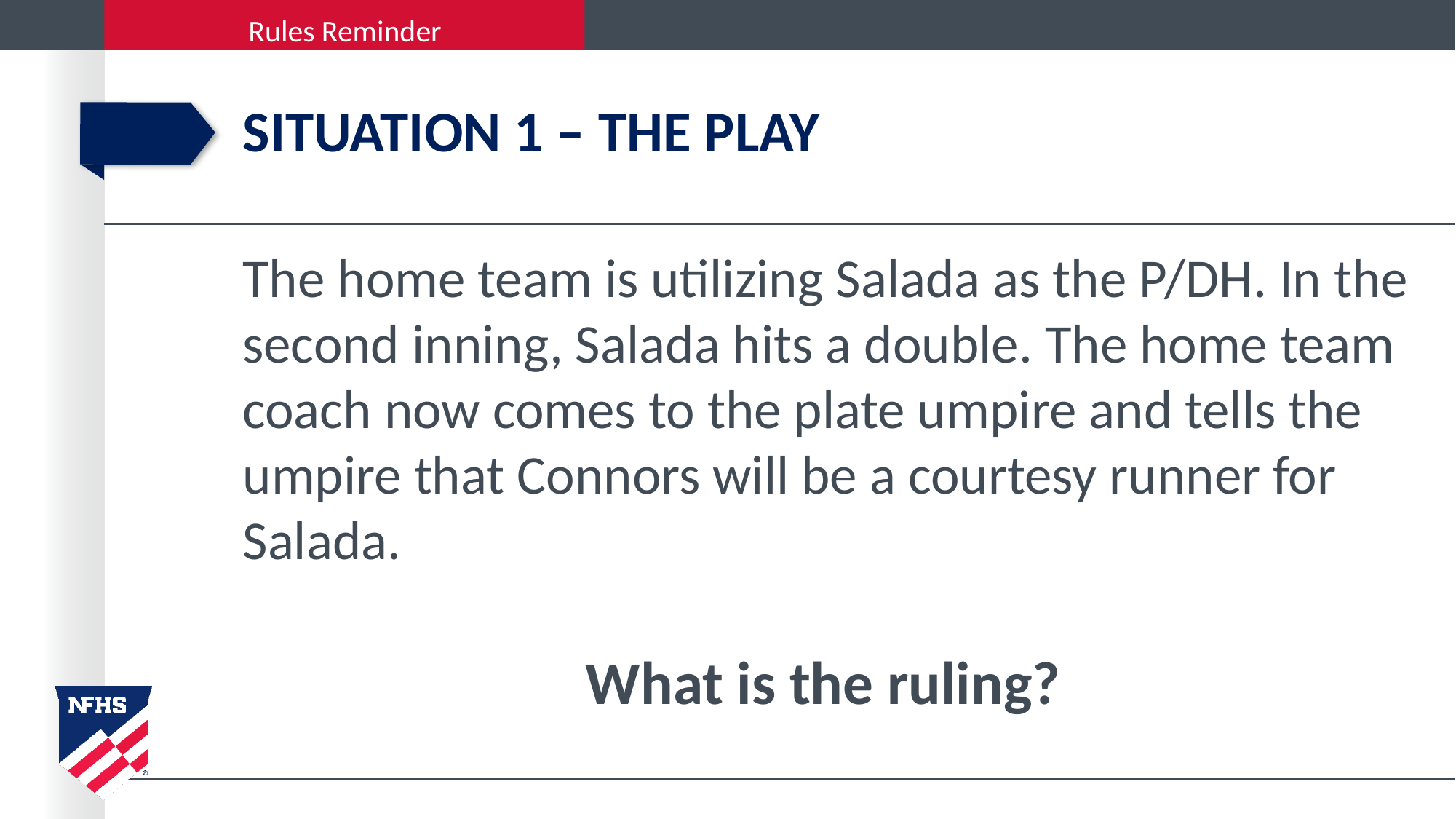

# Situation 1 – The Play
The home team is utilizing Salada as the P/DH. In the second inning, Salada hits a double. The home team coach now comes to the plate umpire and tells the umpire that Connors will be a courtesy runner for Salada.

What is the ruling?